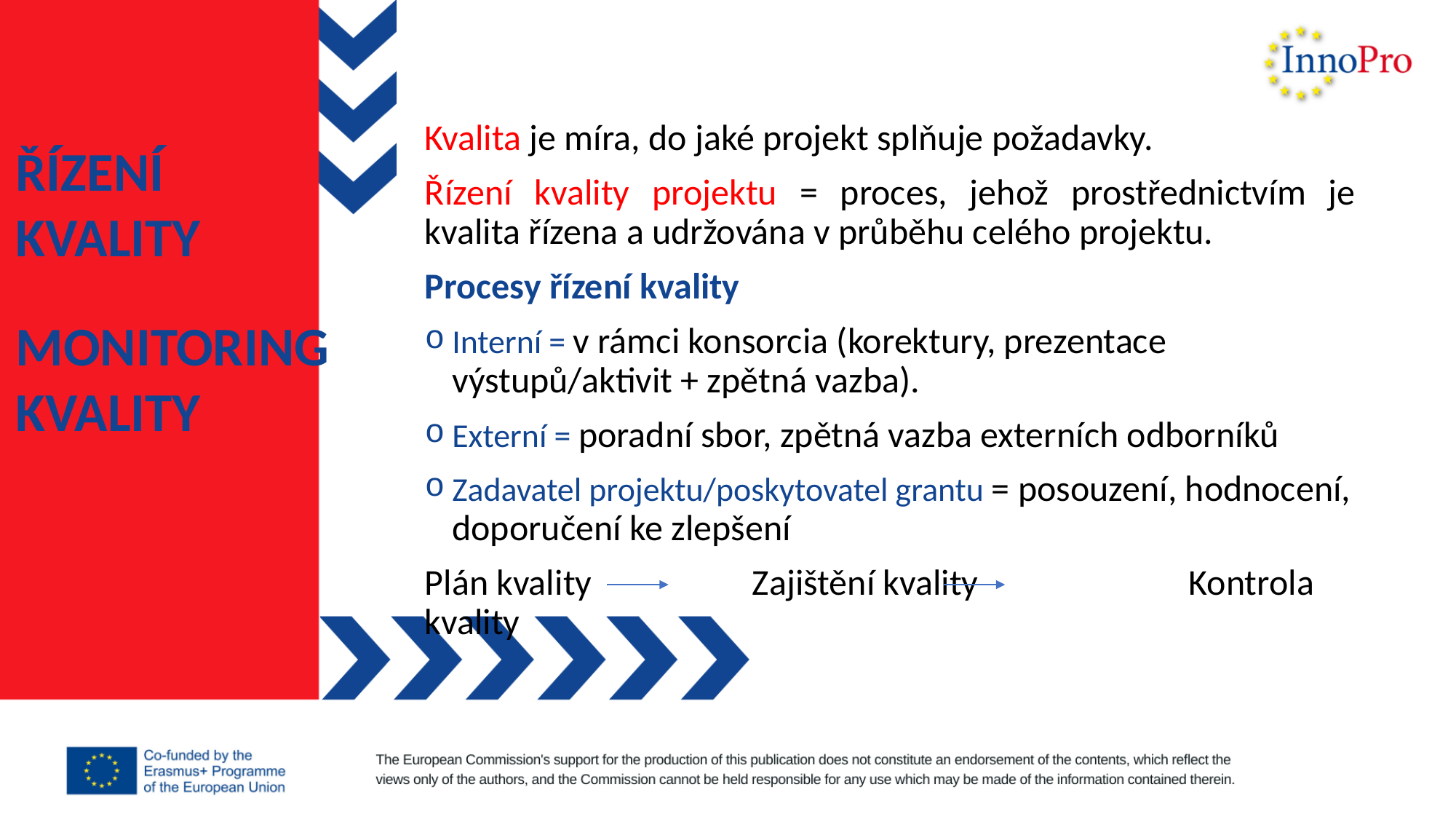

ŘÍZENÍ
KVALITY
MONITORING
KVALITY
Kvalita je míra, do jaké projekt splňuje požadavky.
Řízení kvality projektu = proces, jehož prostřednictvím je kvalita řízena a udržována v průběhu celého projektu.
Procesy řízení kvality
Interní = v rámci konsorcia (korektury, prezentace výstupů/aktivit + zpětná vazba).
Externí = poradní sbor, zpětná vazba externích odborníků
Zadavatel projektu/poskytovatel grantu = posouzení, hodnocení, doporučení ke zlepšení
Plán kvality 		Zajištění kvality 		Kontrola kvality